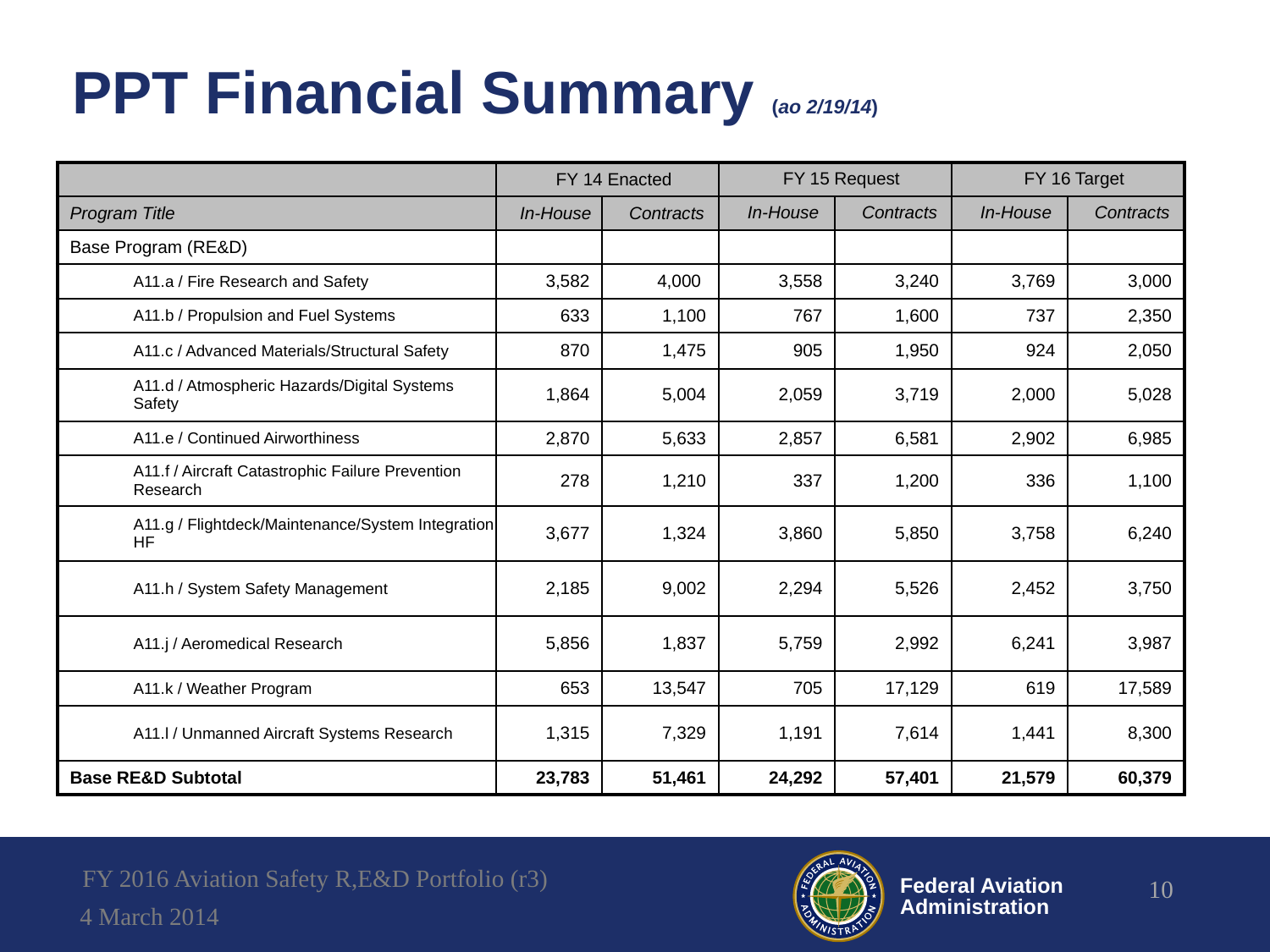

# PPT Financial Summary (ao 2/19/14)
|  | FY 14 Enacted |  | FY 15 Request |  | FY 16 Target |  |
| --- | --- | --- | --- | --- | --- | --- |
| Program Title | In-House | Contracts | In-House | Contracts | In-House | Contracts |
| Base Program (RE&D) |  |  |  |  |  |  |
| A11.a / Fire Research and Safety | 3,582 | 4,000 | 3,558 | 3,240 | 3,769 | 3,000 |
| A11.b / Propulsion and Fuel Systems | 633 | 1,100 | 767 | 1,600 | 737 | 2,350 |
| A11.c / Advanced Materials/Structural Safety | 870 | 1,475 | 905 | 1,950 | 924 | 2,050 |
| A11.d / Atmospheric Hazards/Digital Systems Safety | 1,864 | 5,004 | 2,059 | 3,719 | 2,000 | 5,028 |
| A11.e / Continued Airworthiness | 2,870 | 5,633 | 2,857 | 6,581 | 2,902 | 6,985 |
| A11.f / Aircraft Catastrophic Failure Prevention Research | 278 | 1,210 | 337 | 1,200 | 336 | 1,100 |
| A11.g / Flightdeck/Maintenance/System Integration HF | 3,677 | 1,324 | 3,860 | 5,850 | 3,758 | 6,240 |
| A11.h / System Safety Management | 2,185 | 9,002 | 2,294 | 5,526 | 2,452 | 3,750 |
| A11.j / Aeromedical Research | 5,856 | 1,837 | 5,759 | 2,992 | 6,241 | 3,987 |
| A11.k / Weather Program | 653 | 13,547 | 705 | 17,129 | 619 | 17,589 |
| A11.l / Unmanned Aircraft Systems Research | 1,315 | 7,329 | 1,191 | 7,614 | 1,441 | 8,300 |
| Base RE&D Subtotal | 23,783 | 51,461 | 24,292 | 57,401 | 21,579 | 60,379 |
FY 2016 Aviation Safety R,E&D Portfolio (r3)
10
4 March 2014